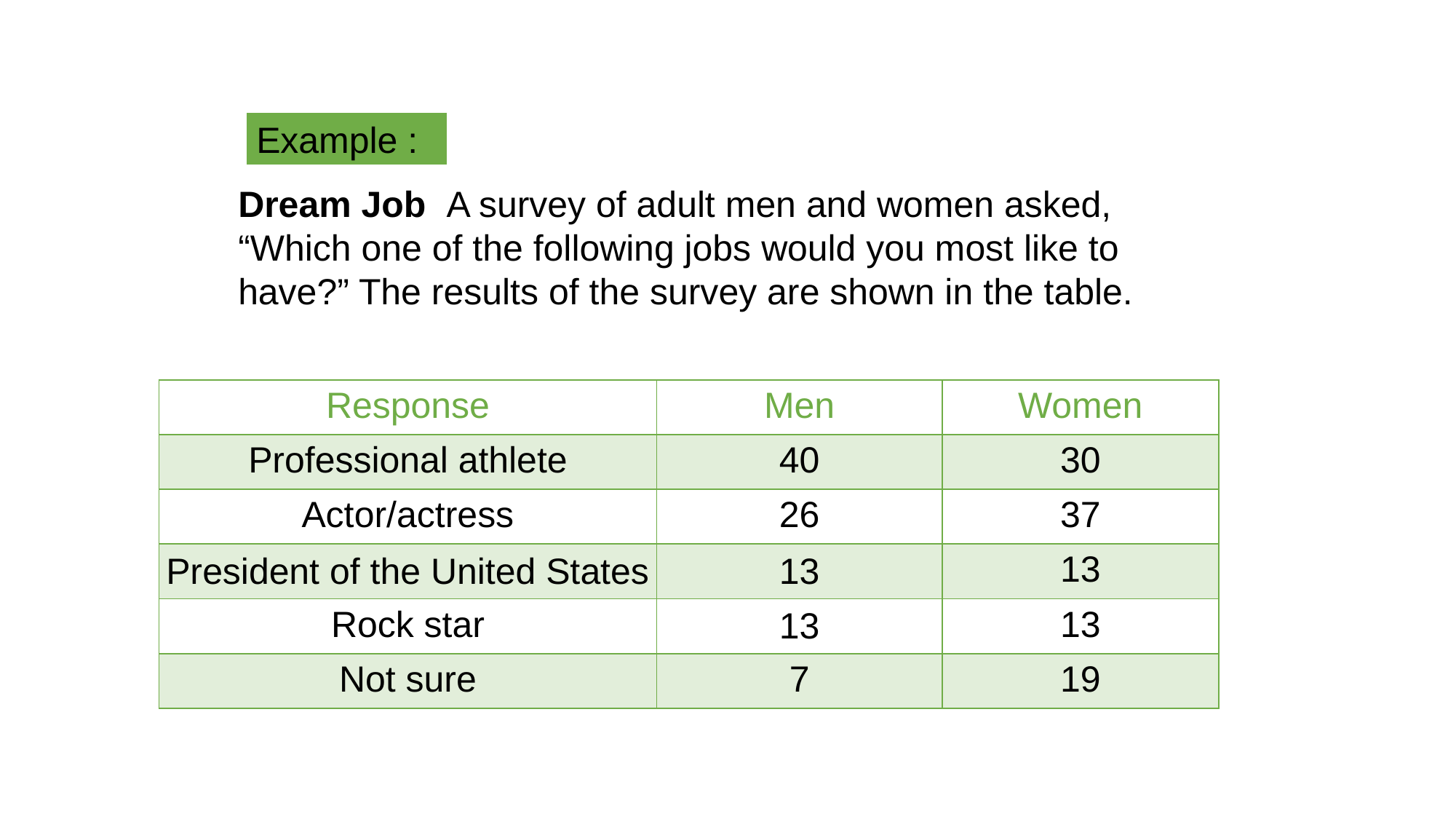

Example :
Dream Job  A survey of adult men and women asked, “Which one of the following jobs would you most like to have?” The results of the survey are shown in the table.
| Response | Men | Women |
| --- | --- | --- |
| Professional athlete | 40 | 30 |
| Actor/actress | 26 | 37 |
| President of the United States | 13 | 13 |
| Rock star | 13 | 13 |
| Not sure | 7 | 19 |